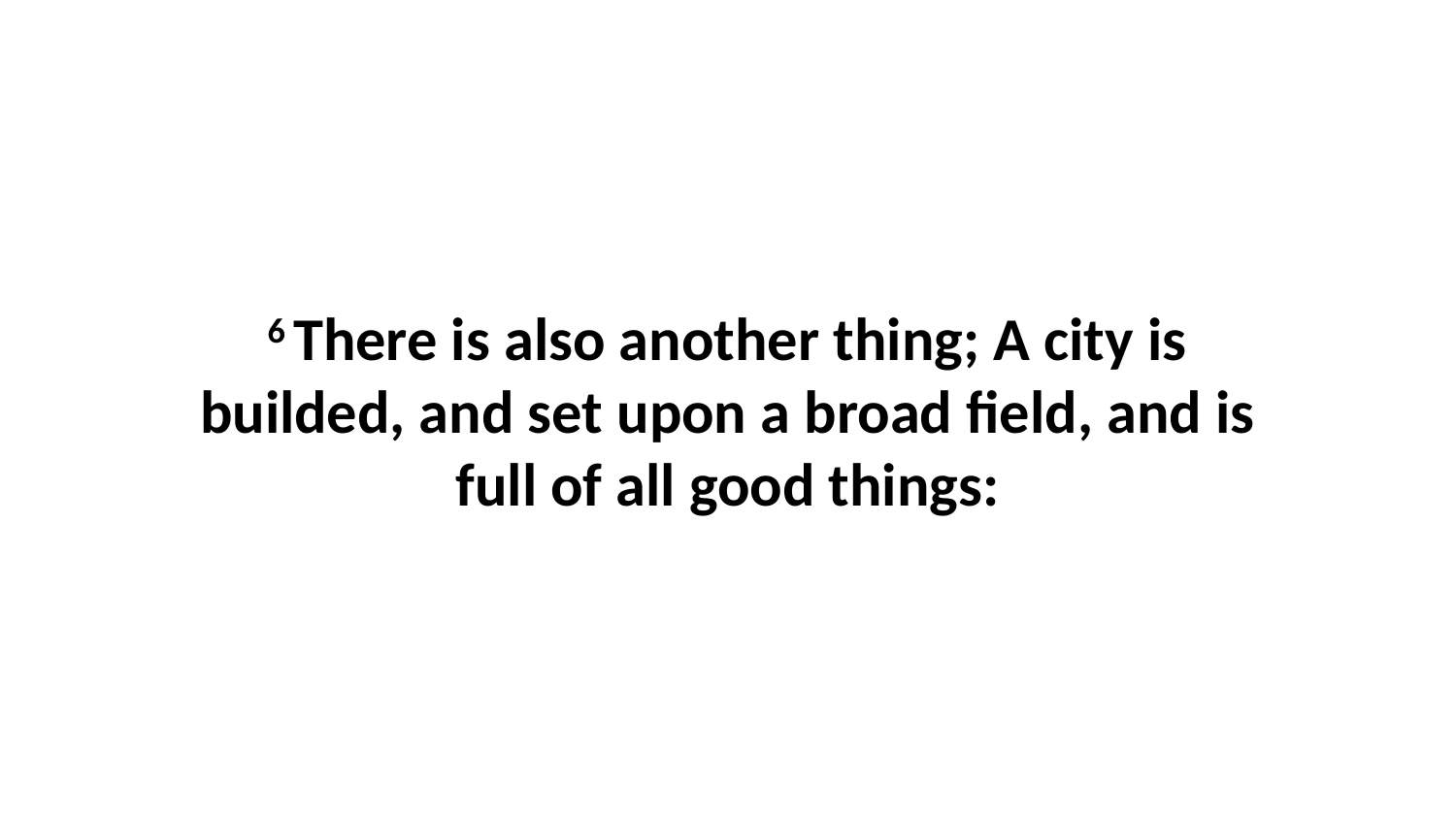

6 There is also another thing; A city is builded, and set upon a broad field, and is full of all good things: